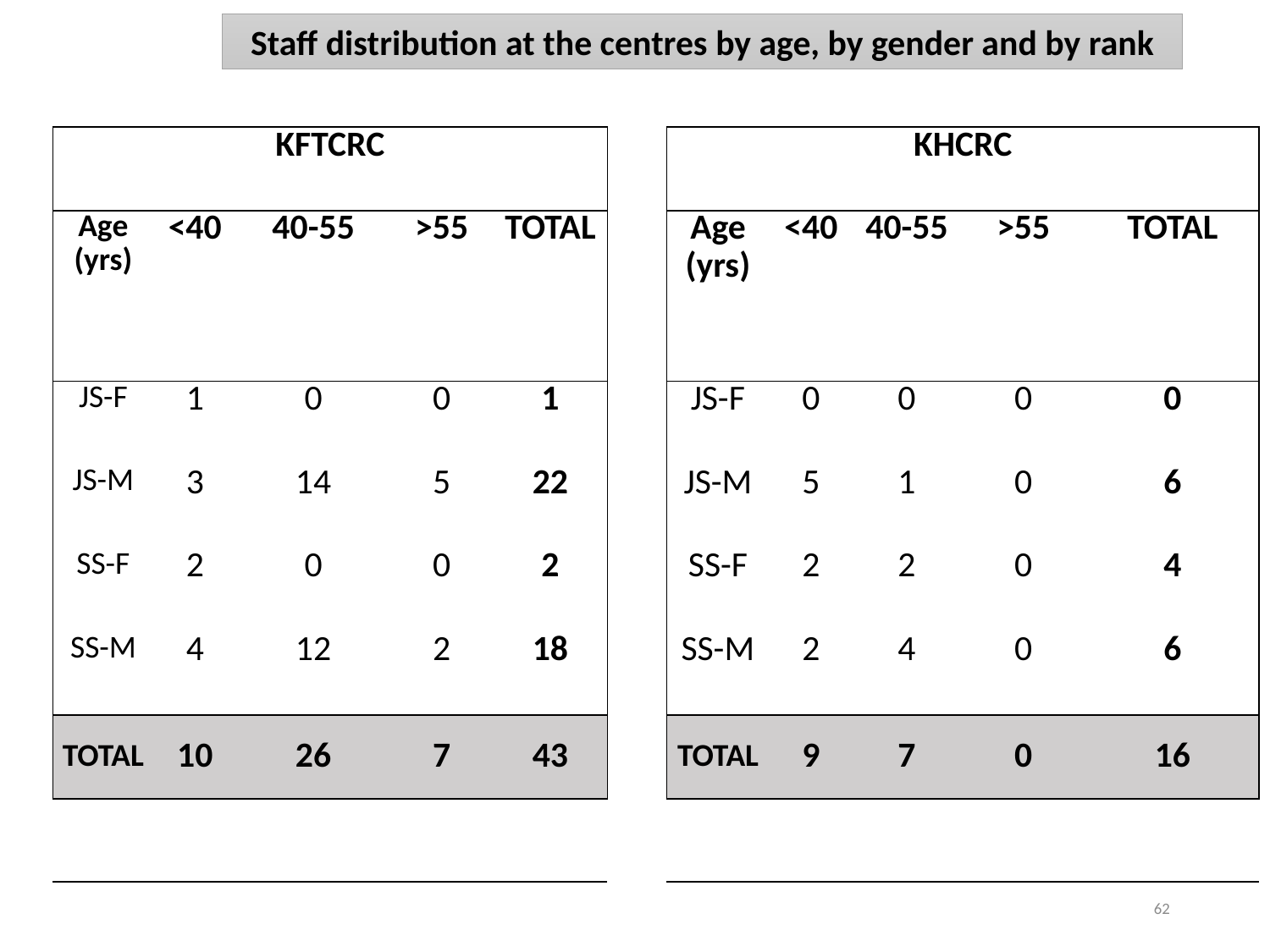

Staff distribution at the centres by age, by gender and by rank
| KFTCRC |  |  |  |  |  | KHCRC |  |  |  |  |
| --- | --- | --- | --- | --- | --- | --- | --- | --- | --- | --- |
| Age (yrs) | <40 | 40-55 | >55 | TOTAL |  | Age (yrs) | <40 | 40-55 | >55 | TOTAL |
| JS-F | 1 | 0 | 0 | 1 |  | JS-F | 0 | 0 | 0 | 0 |
| JS-M | 3 | 14 | 5 | 22 |  | JS-M | 5 | 1 | 0 | 6 |
| SS-F | 2 | 0 | 0 | 2 |  | SS-F | 2 | 2 | 0 | 4 |
| SS-M | 4 | 12 | 2 | 18 |  | SS-M | 2 | 4 | 0 | 6 |
| TOTAL | 10 | 26 | 7 | 43 |  | TOTAL | 9 | 7 | 0 | 16 |
|  |  |  |  |  |  |  |  |  |  |  |
62